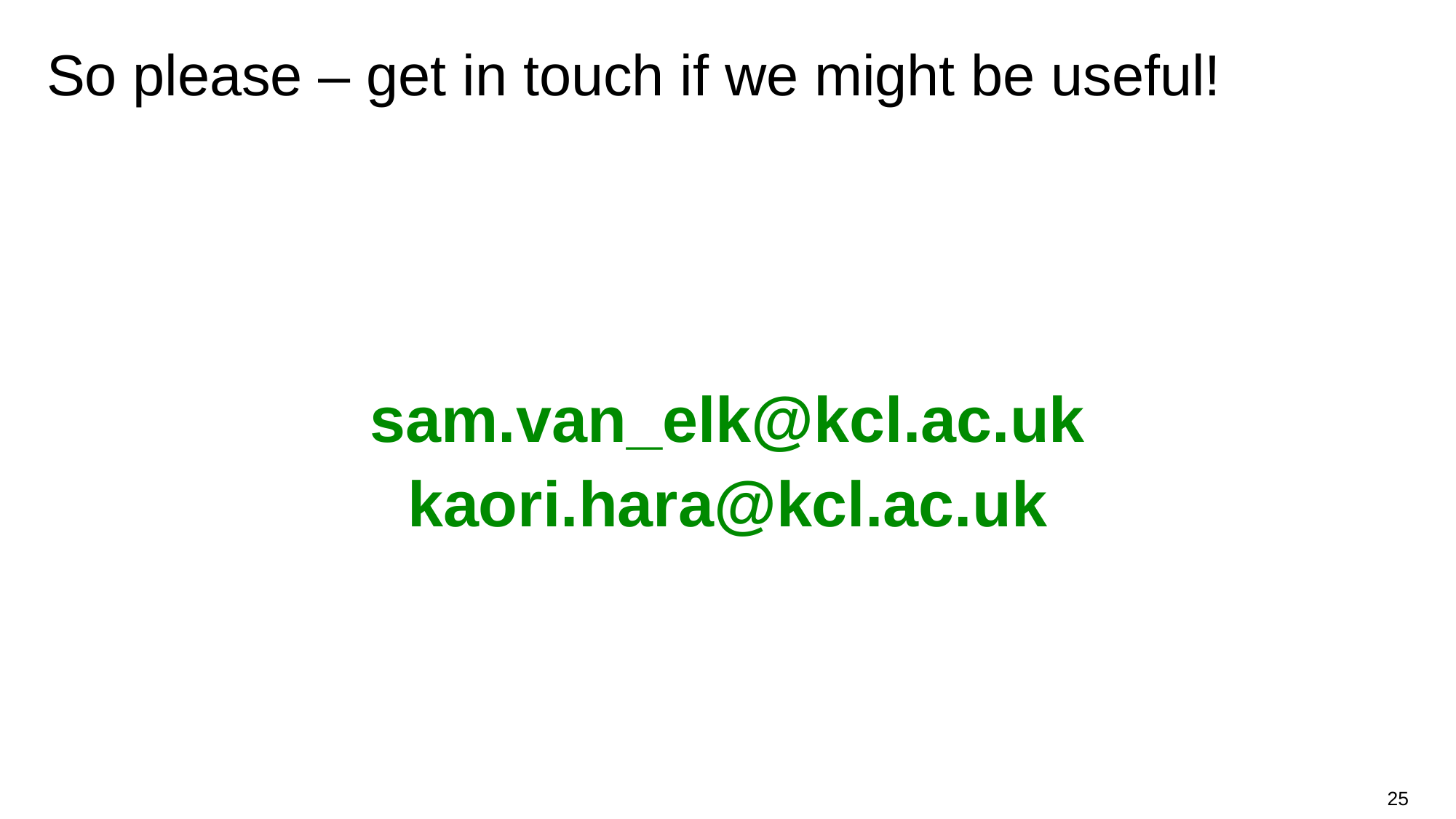

# So please – get in touch if we might be useful!
sam.van_elk@kcl.ac.uk
kaori.hara@kcl.ac.uk
25